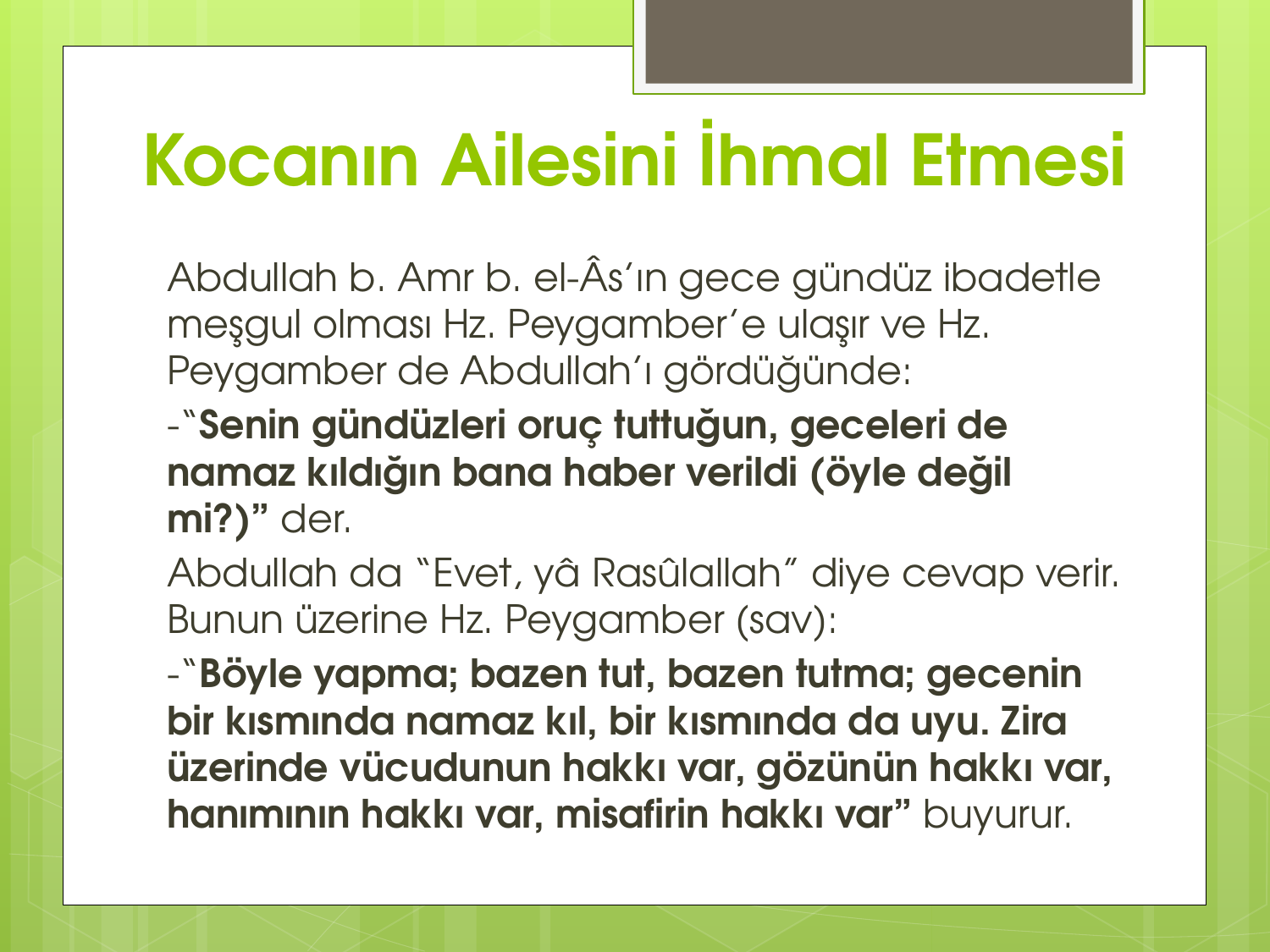

# Kocanın Ailesini İhmal Etmesi
Abdullah b. Amr b. el-Âs’ın gece gündüz ibadetle meşgul olması Hz. Peygamber’e ulaşır ve Hz. Peygamber de Abdullah’ı gördüğünde:
-“Senin gündüzleri oruç tuttuğun, geceleri de namaz kıldığın bana haber verildi (öyle değil mi?)” der.
Abdullah da “Evet, yâ Rasûlallah” diye cevap verir. Bunun üzerine Hz. Peygamber (sav):
-“Böyle yapma; bazen tut, bazen tutma; gecenin bir kısmında namaz kıl, bir kısmında da uyu. Zira üzerinde vücudunun hakkı var, gözünün hakkı var, hanımının hakkı var, misafirin hakkı var” buyurur.